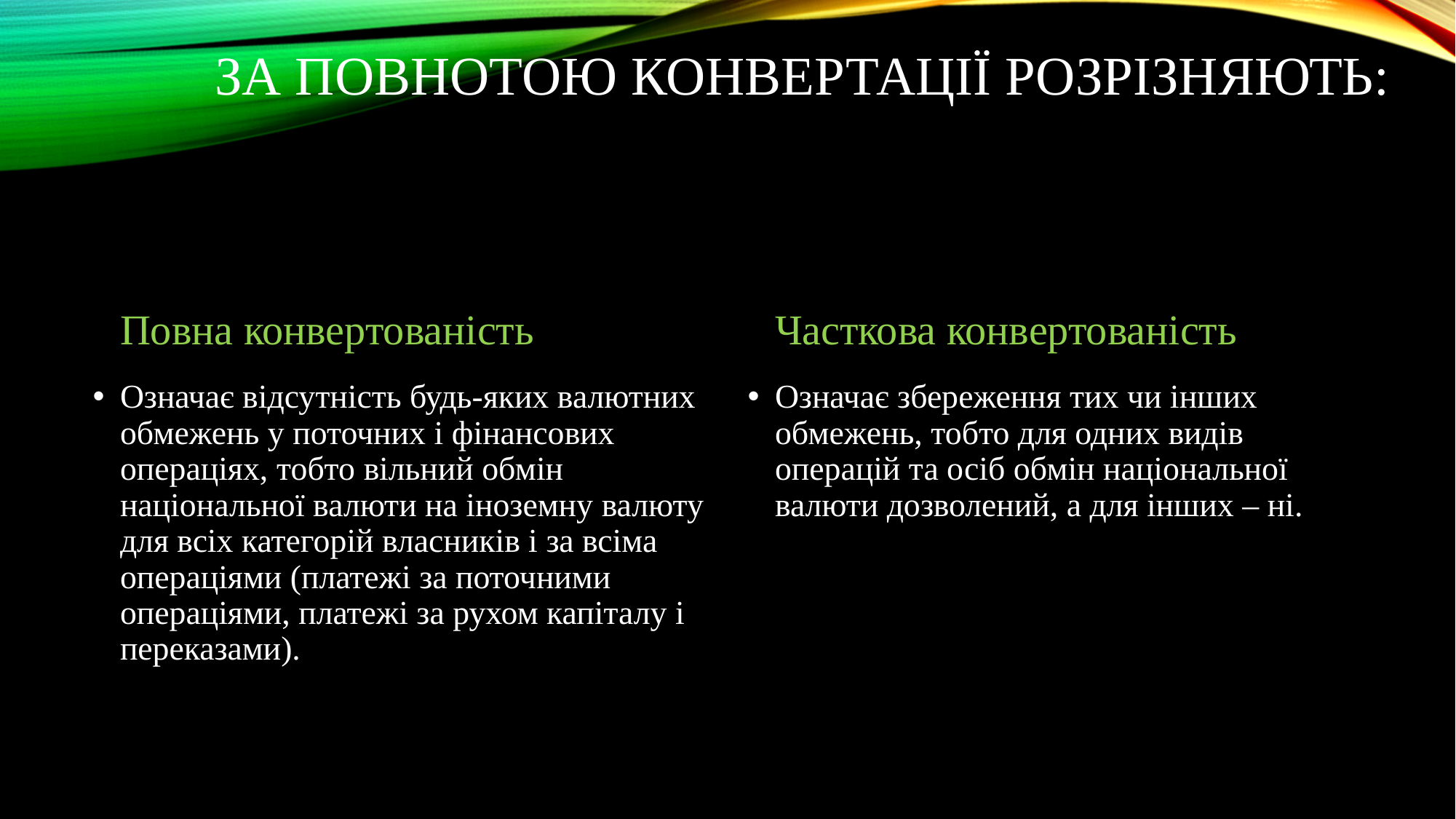

# За повнотою конвертації розрізняють:
Повна конвертованість
Часткова конвертованість
Означає відсутність будь-яких валютних обмежень у поточних і фінансових операціях, тобто вільний обмін національної валюти на іноземну валюту для всіх категорій власників і за всіма операціями (платежі за поточними операціями, платежі за рухом капіталу і переказами).
Означає збереження тих чи інших обмежень, тобто для одних видів операцій та осіб обмін національної валюти дозволений, а для інших – ні.